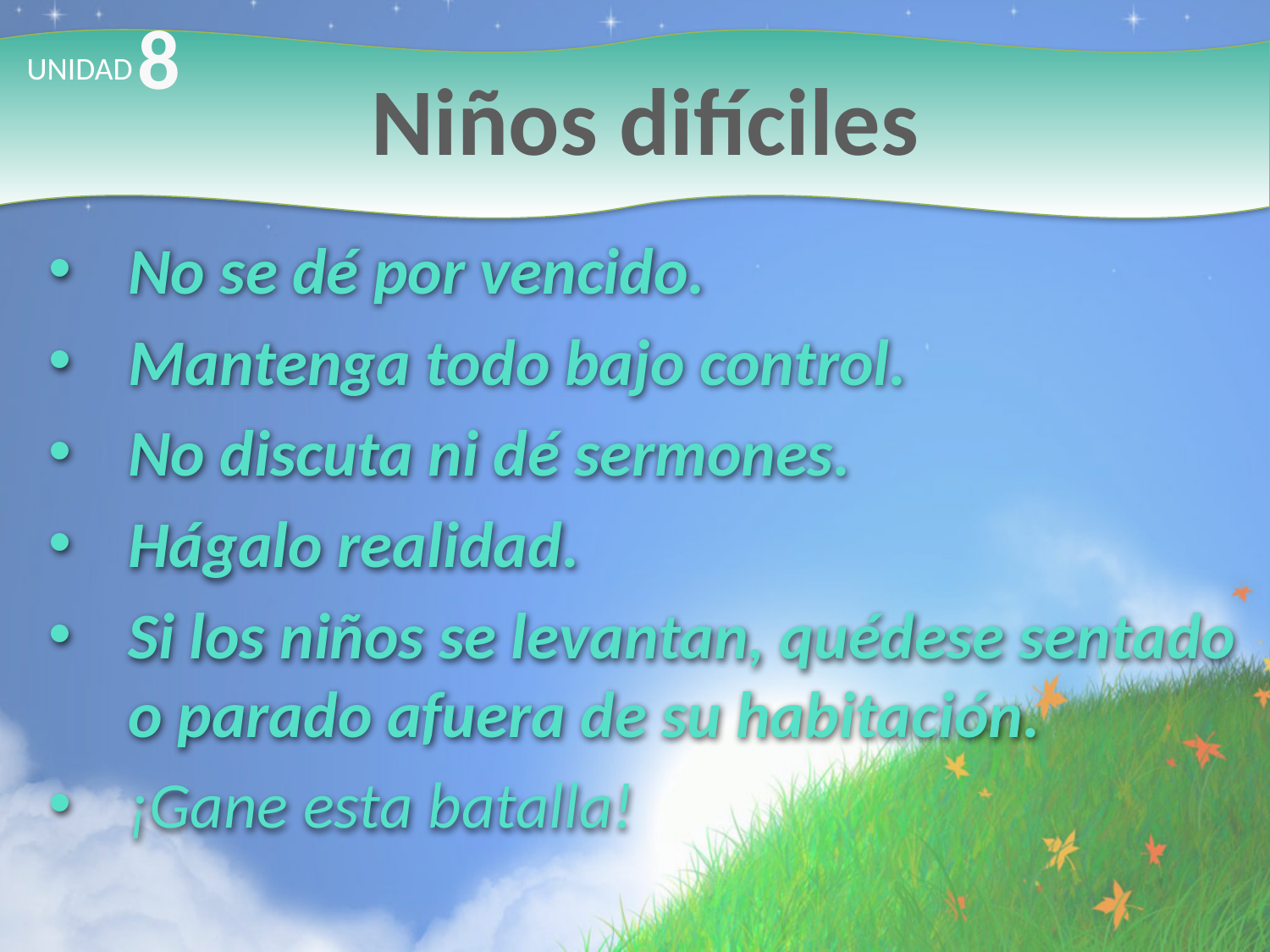

8

# Niños difíciles
UNIDAD
No se dé por vencido.
Mantenga todo bajo control.
No discuta ni dé sermones.
Hágalo realidad.
Si los niños se levantan, quédese sentado o parado afuera de su habitación.
¡Gane esta batalla!